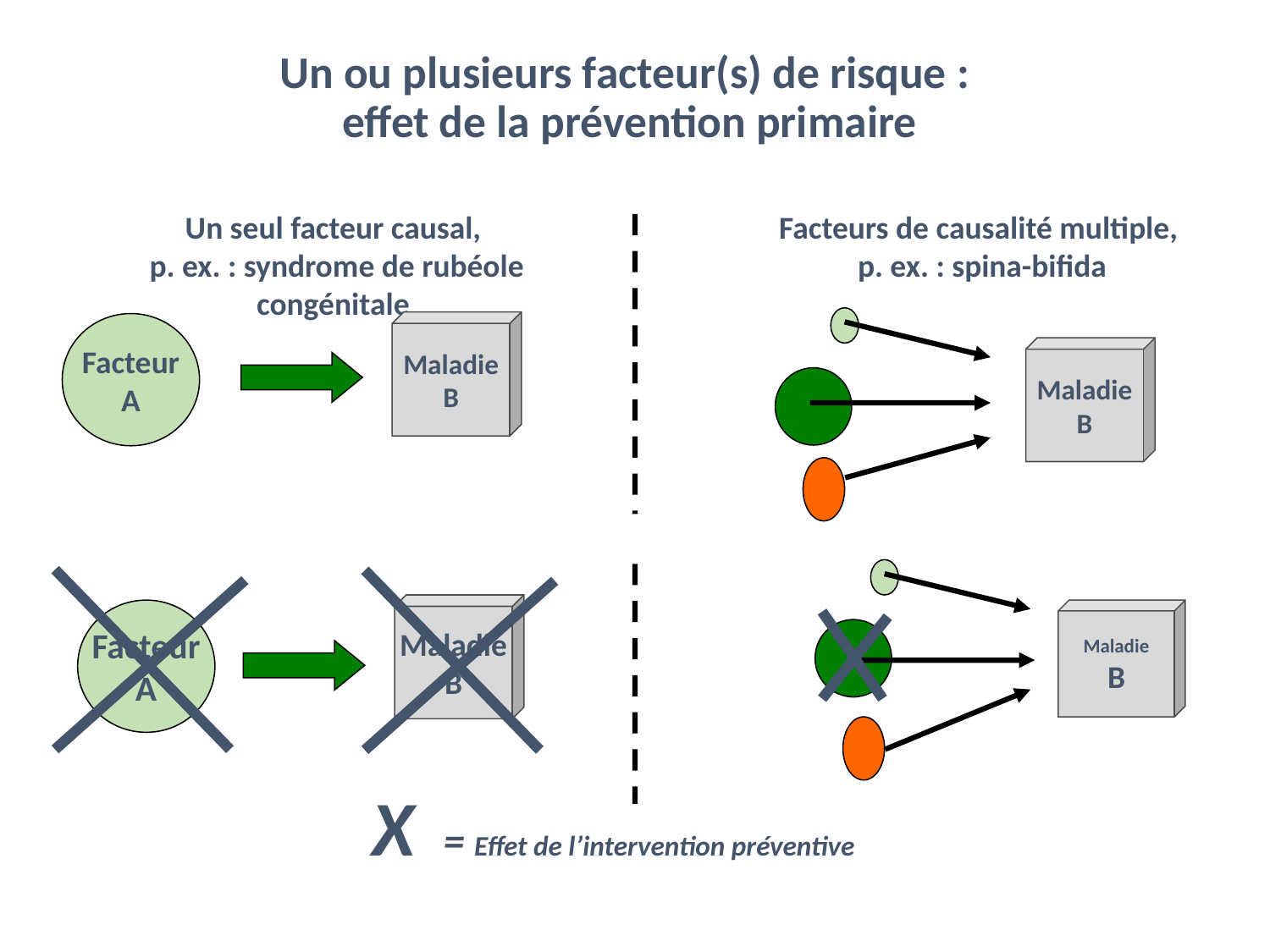

# Un ou plusieurs facteur(s) de risque : effet de la prévention primaire
Un seul facteur causal,
 p. ex. : syndrome de rubéole congénitale
Maladie
B
Facteur
A

Facteurs de causalité multiple,
p. ex. : spina-bifida

Maladie
B

Maladie
B
Facteur
A
Maladie
B

X   = Effet de l’intervention préventive